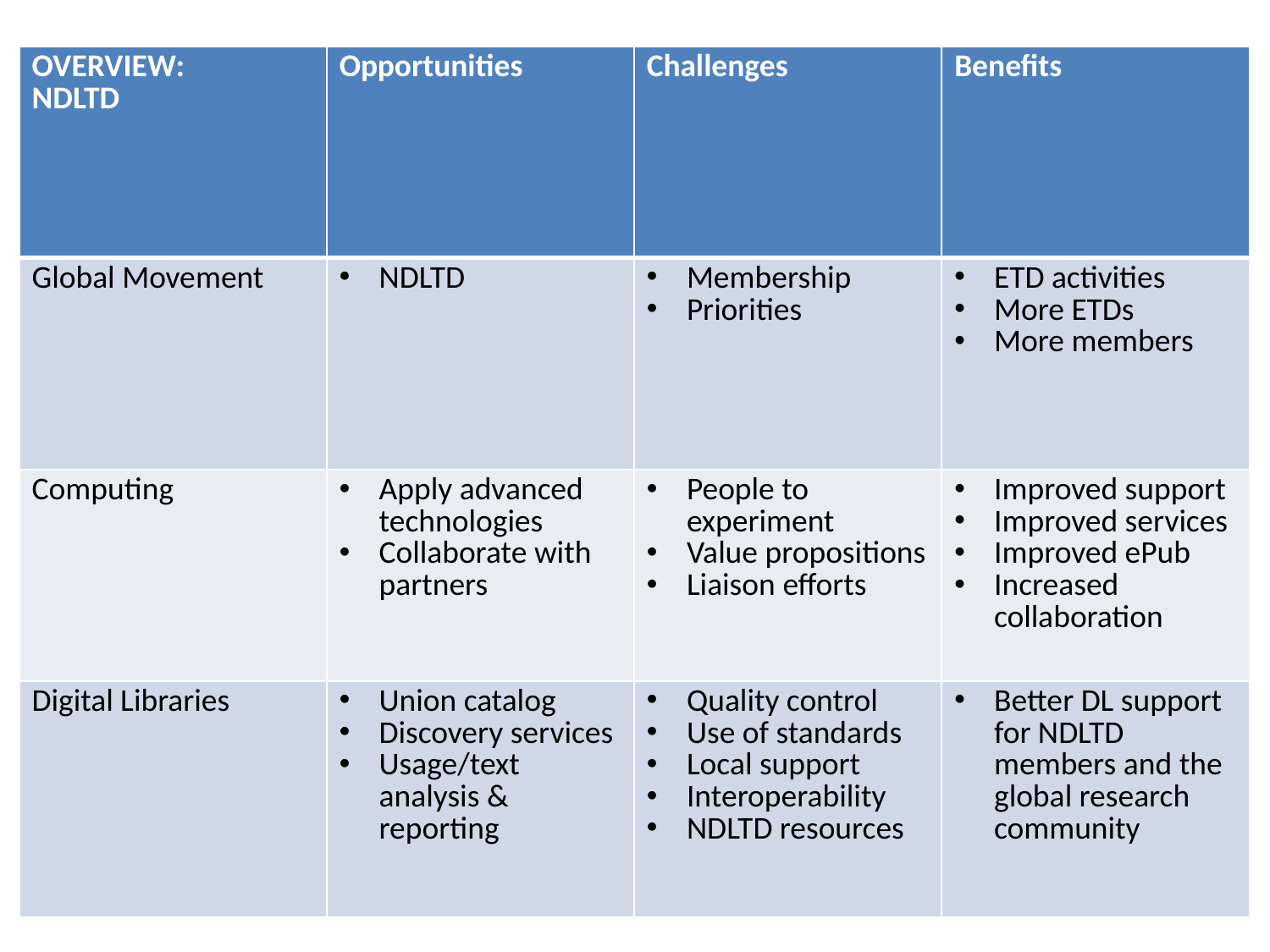

| OVERVIEW: NDLTD | Opportunities | Challenges | Benefits |
| --- | --- | --- | --- |
| Global Movement | NDLTD | Membership Priorities | ETD activities More ETDs More members |
| Computing | Apply advanced technologies Collaborate with partners | People to experiment Value propositions Liaison efforts | Improved support Improved services Improved ePub Increased collaboration |
| Digital Libraries | Union catalog Discovery services Usage/text analysis & reporting | Quality control Use of standards Local support Interoperability NDLTD resources | Better DL support for NDLTD members and the global research community |